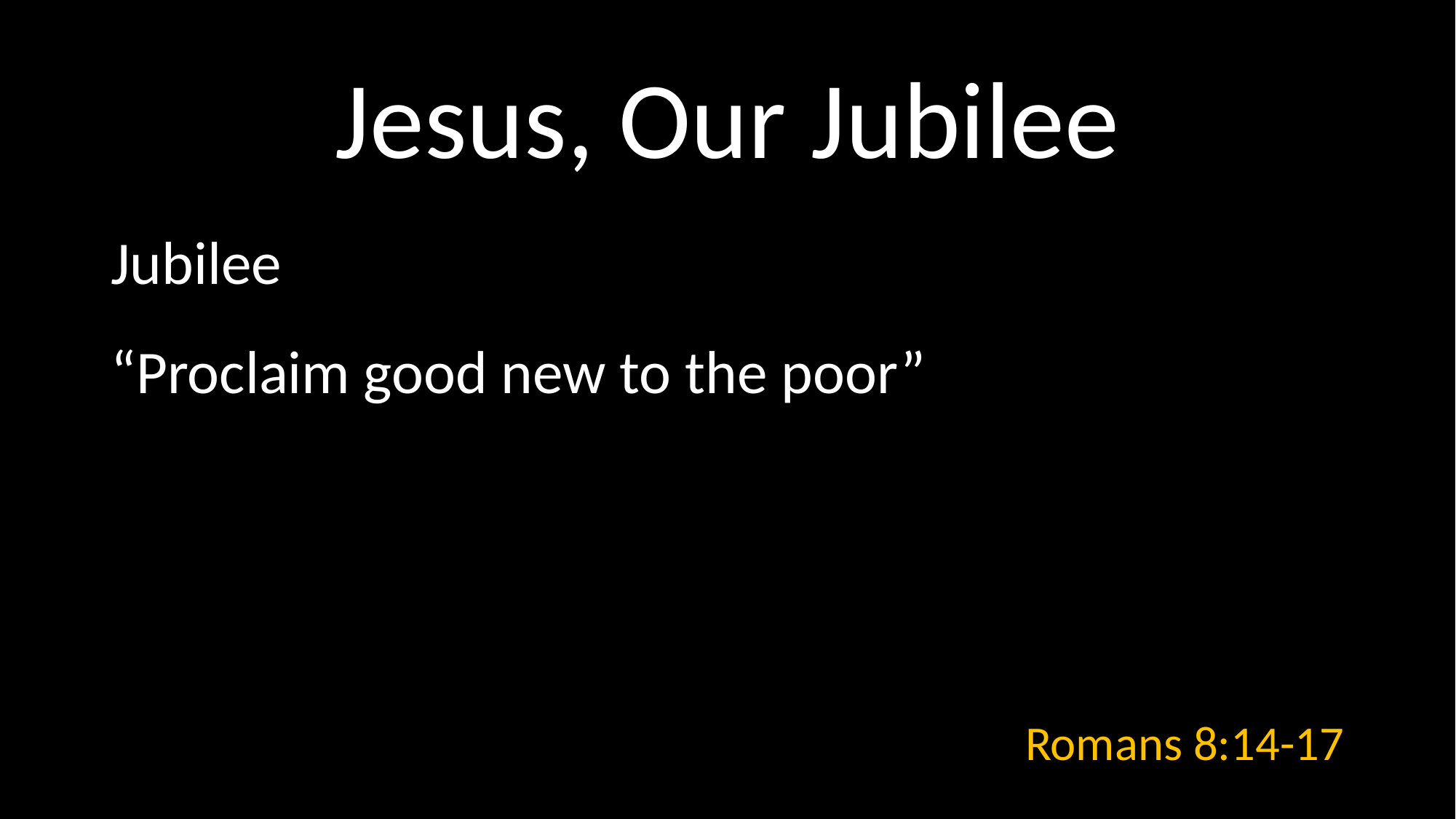

# Jesus, Our Jubilee
Jubilee
“Proclaim good new to the poor”
Romans 8:14-17